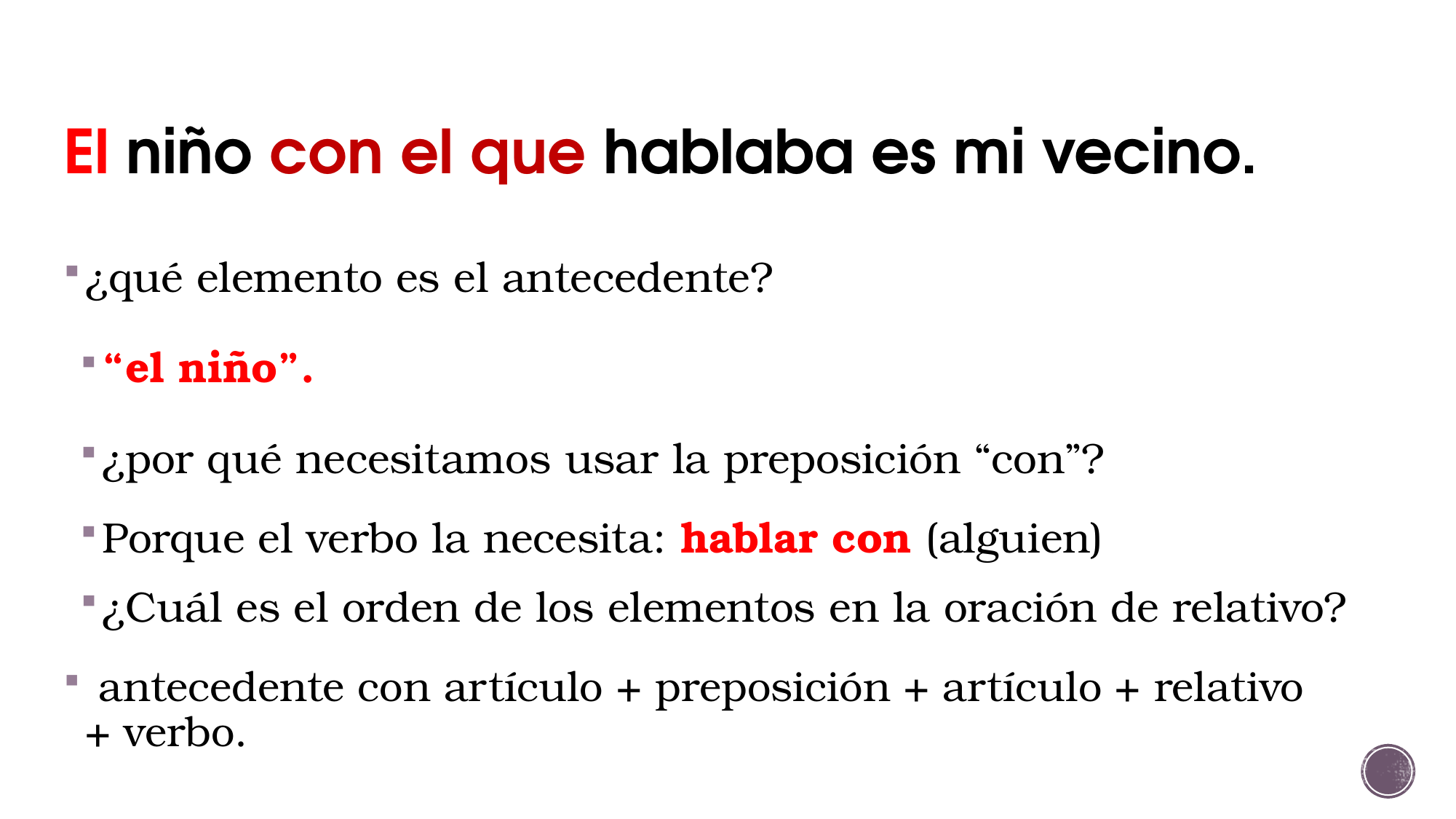

# El niño con el que hablaba es mi vecino.
¿qué elemento es el antecedente?
“el niño”.
¿por qué necesitamos usar la preposición “con”?
Porque el verbo la necesita: hablar con (alguien)
¿Cuál es el orden de los elementos en la oración de relativo?
 antecedente con artículo + preposición + artículo + relativo + verbo.